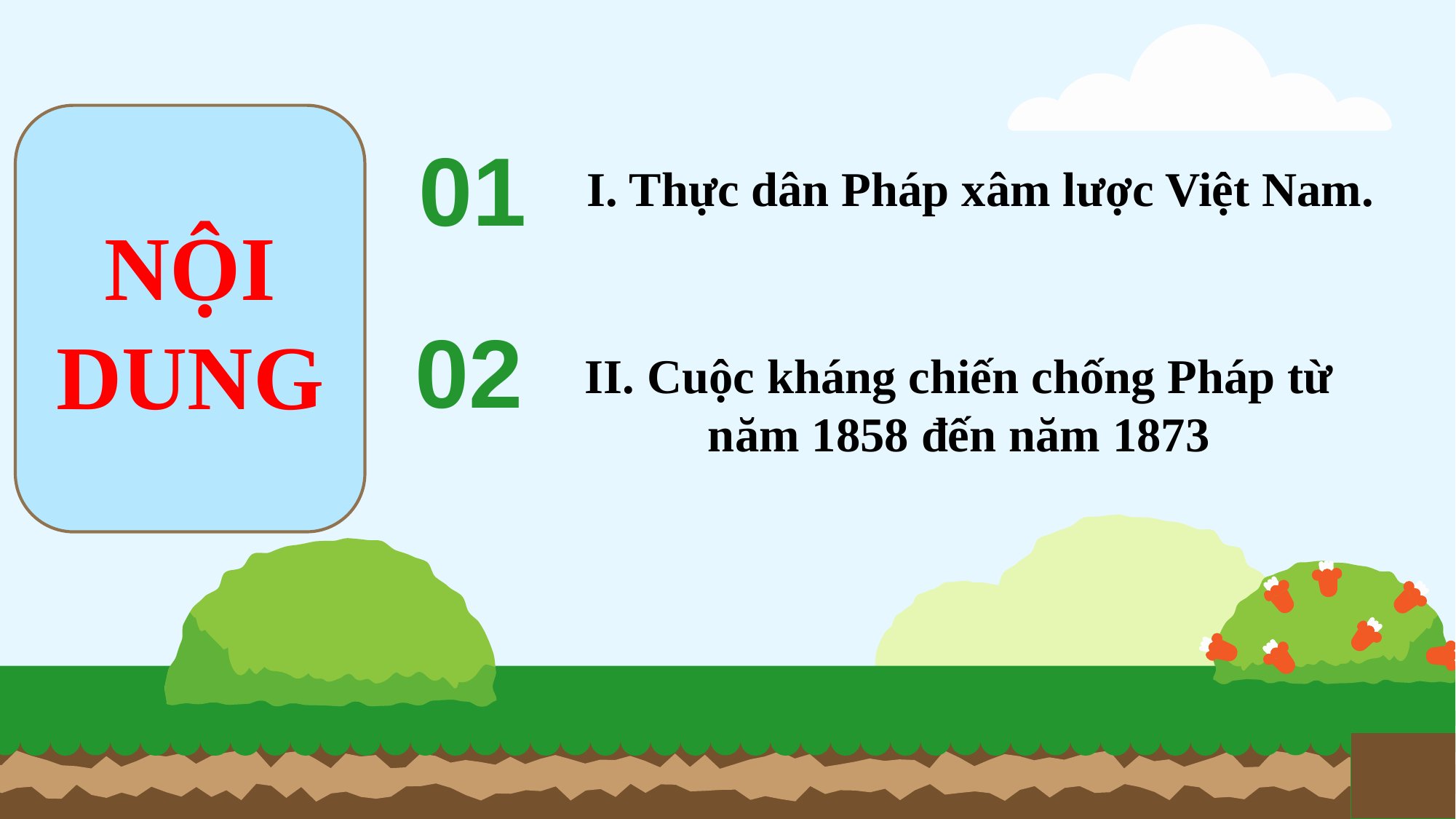

NỘI DUNG
01
I. Thực dân Pháp xâm lược Việt Nam.
02
II. Cuộc kháng chiến chống Pháp từ năm 1858 đến năm 1873